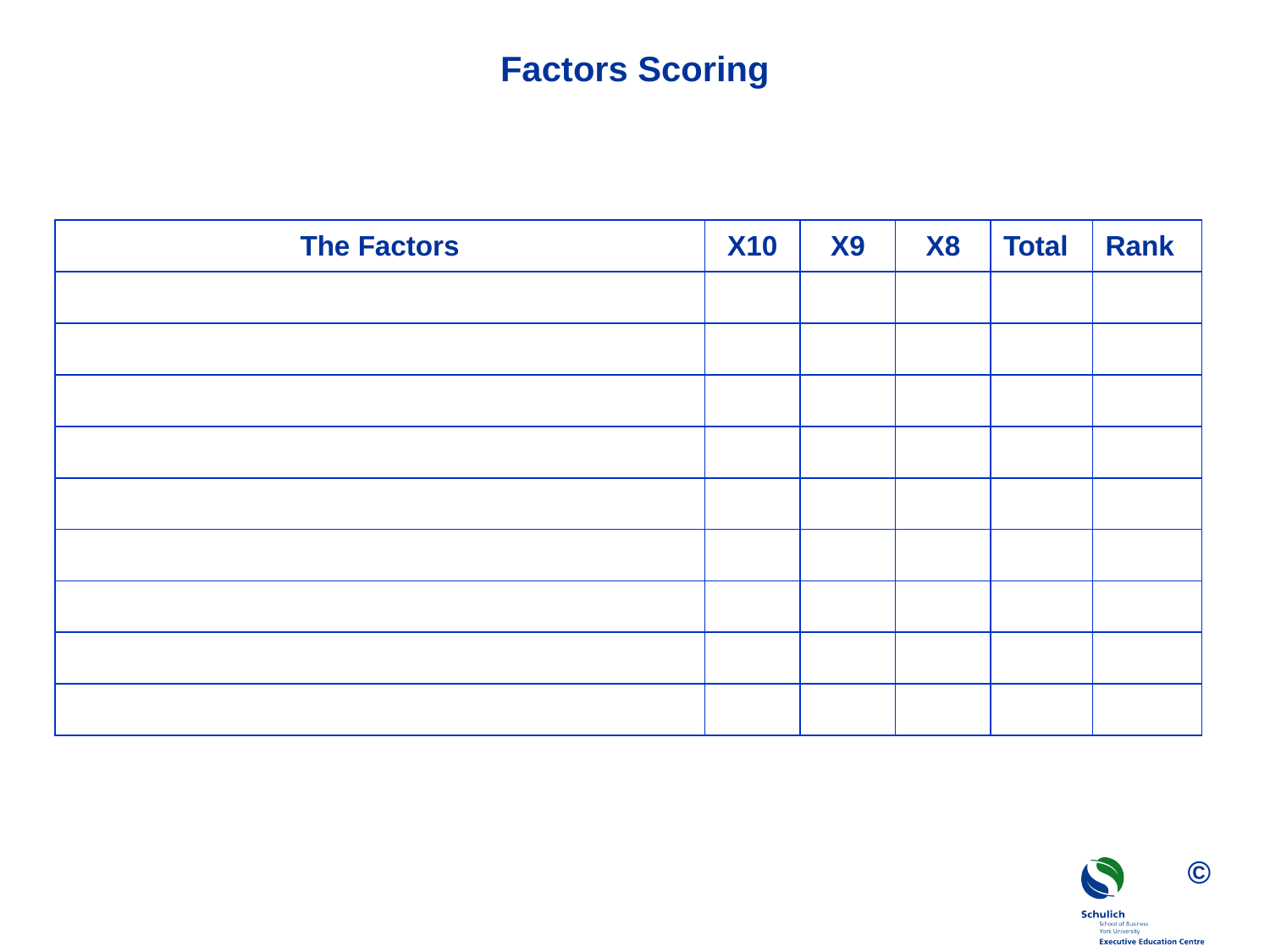

Factors Scoring
| The Factors | X10 | X9 | X8 | Total | Rank |
| --- | --- | --- | --- | --- | --- |
|  |  |  |  |  |  |
|  |  |  |  |  |  |
|  |  |  |  |  |  |
|  |  |  |  |  |  |
|  |  |  |  |  |  |
|  |  |  |  |  |  |
|  |  |  |  |  |  |
|  |  |  |  |  |  |
|  |  |  |  |  |  |